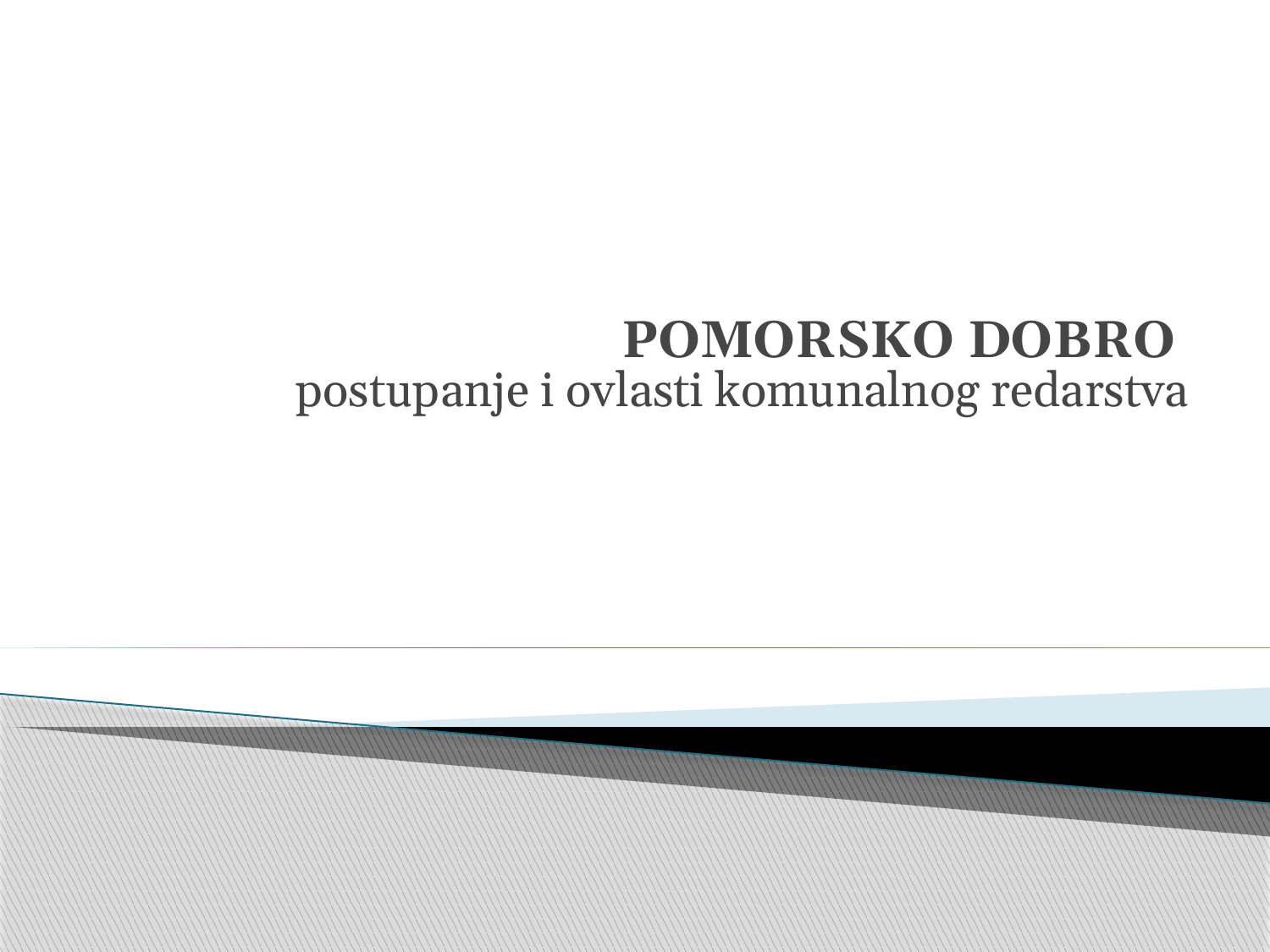

# POMORSKO DOBRO
postupanje i ovlasti komunalnog redarstva